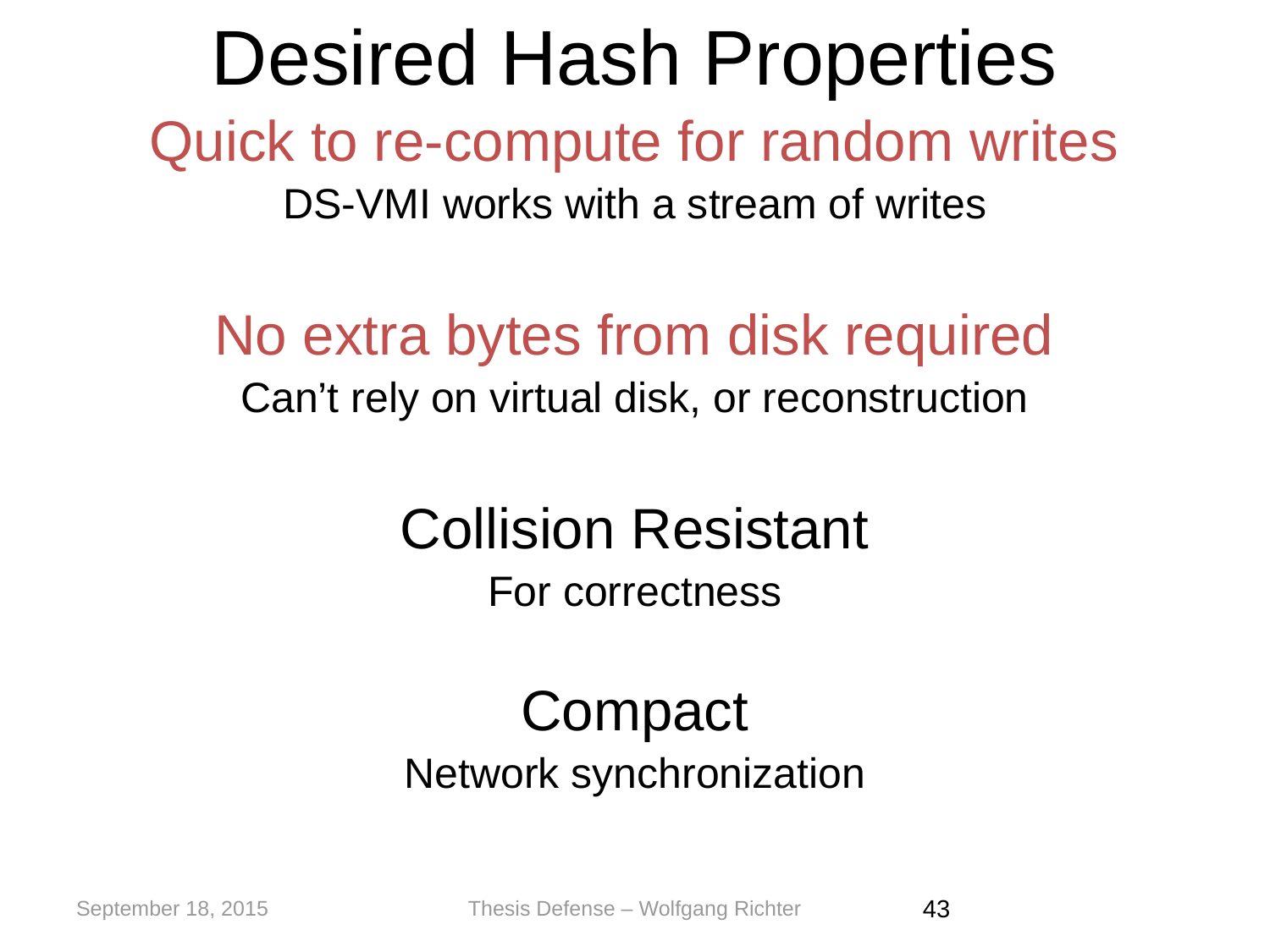

# Desired Hash Properties
Quick to re-compute for random writes
DS-VMI works with a stream of writes

No extra bytes from disk required
Can’t rely on virtual disk, or reconstruction

Collision Resistant
For correctness

Compact
Network synchronization
September 18, 2015
Thesis Defense – Wolfgang Richter
43